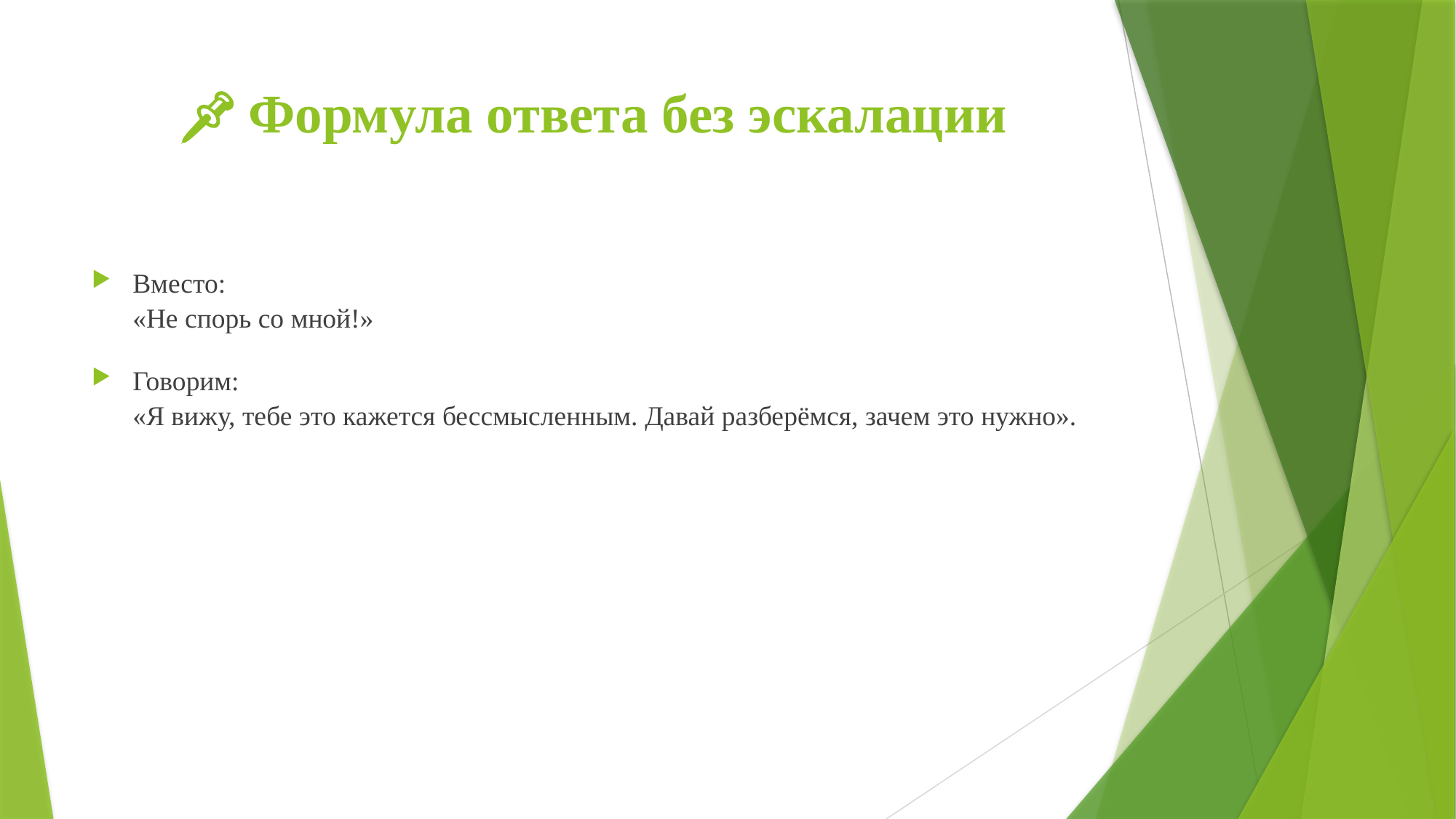

# 📌 Формула ответа без эскалации
Вместо:
«Не спорь со мной!»
Говорим:
«Я вижу, тебе это кажется бессмысленным. Давай разберёмся, зачем это нужно».